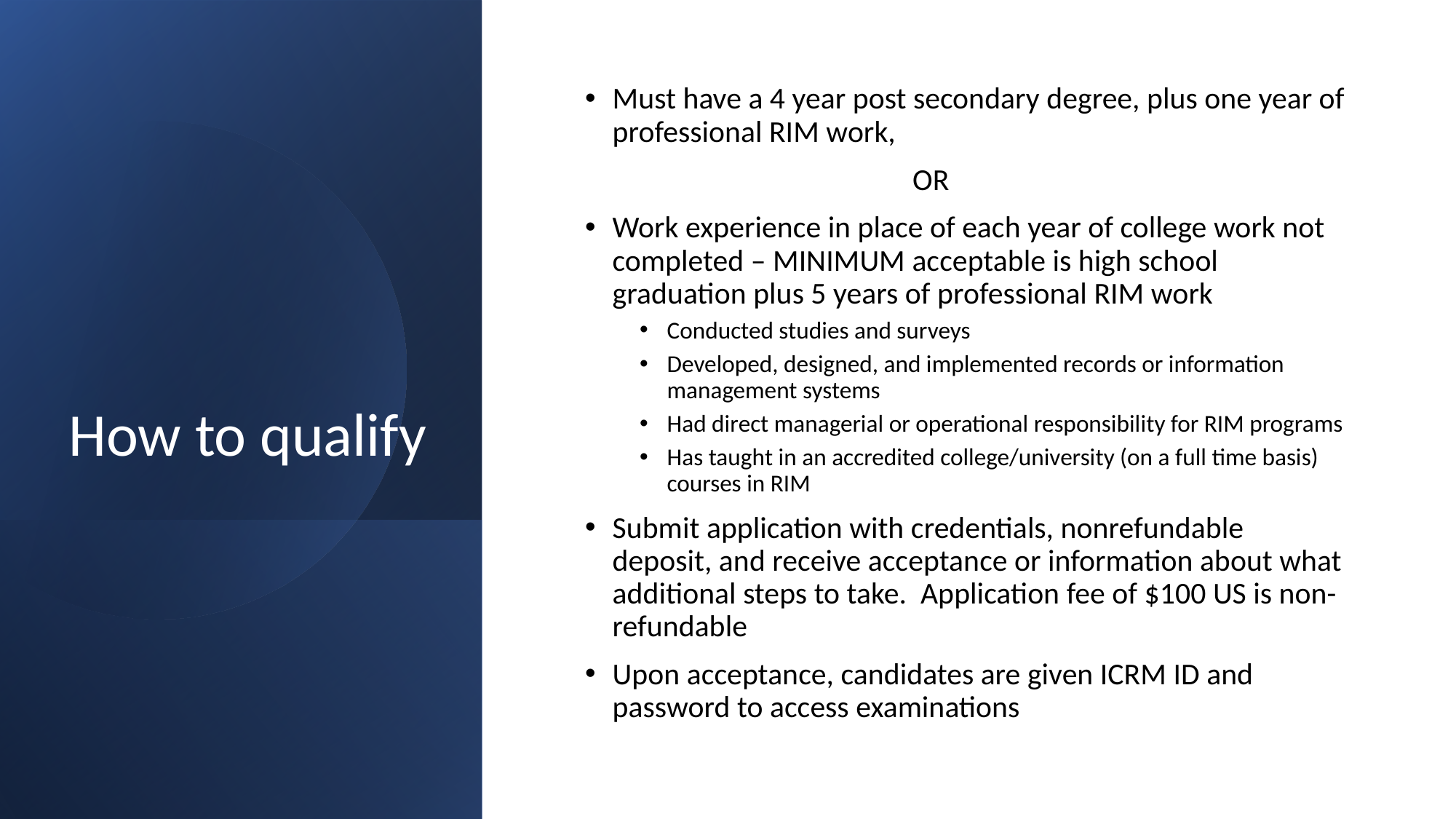

# How to qualify
Must have a 4 year post secondary degree, plus one year of professional RIM work,
			OR
Work experience in place of each year of college work not completed – MINIMUM acceptable is high school graduation plus 5 years of professional RIM work
Conducted studies and surveys
Developed, designed, and implemented records or information management systems
Had direct managerial or operational responsibility for RIM programs
Has taught in an accredited college/university (on a full time basis) courses in RIM
Submit application with credentials, nonrefundable deposit, and receive acceptance or information about what additional steps to take.  Application fee of $100 US is non-refundable
Upon acceptance, candidates are given ICRM ID and password to access examinations